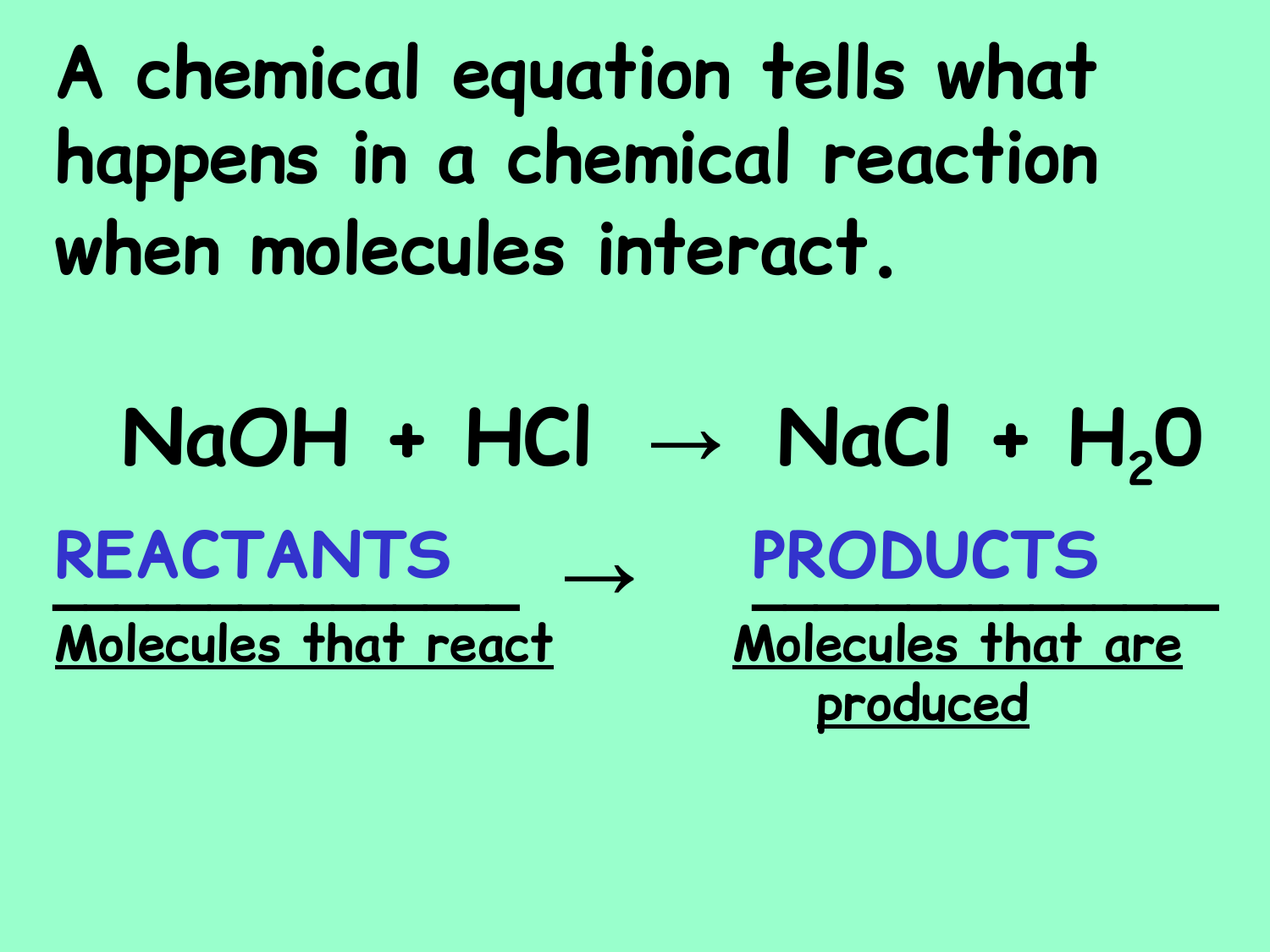

A chemical equation tells what happens in a chemical reaction
when molecules interact.

  NaOH + HCl → NaCl + H20

_______________		   _______________
Molecules that react		  Molecules that are
						produced

→
REACTANTS
PRODUCTS